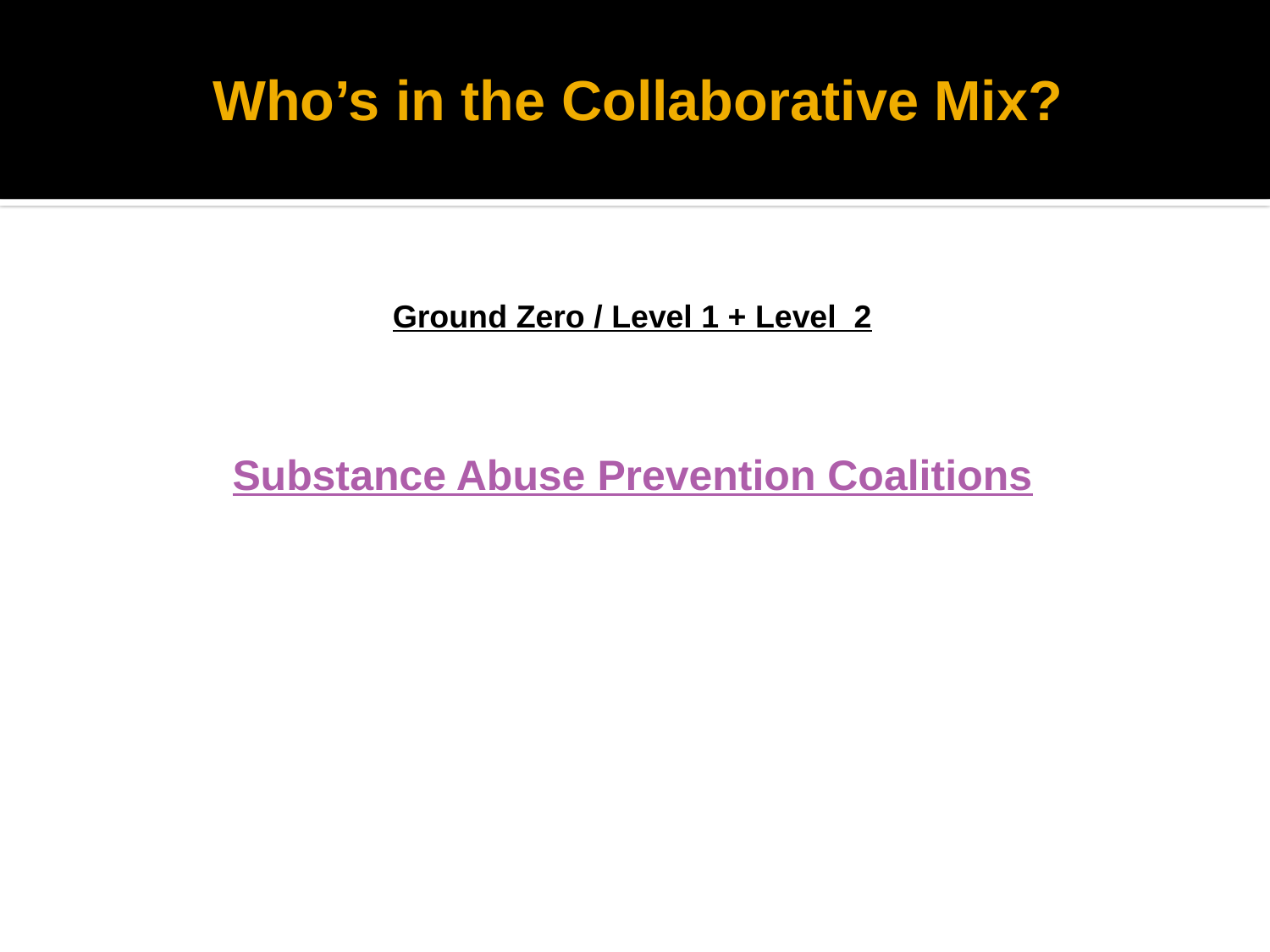

# Who’s in the Collaborative Mix?

Ground Zero / Level 1 + Level  2

Substance Abuse Prevention Coalitions